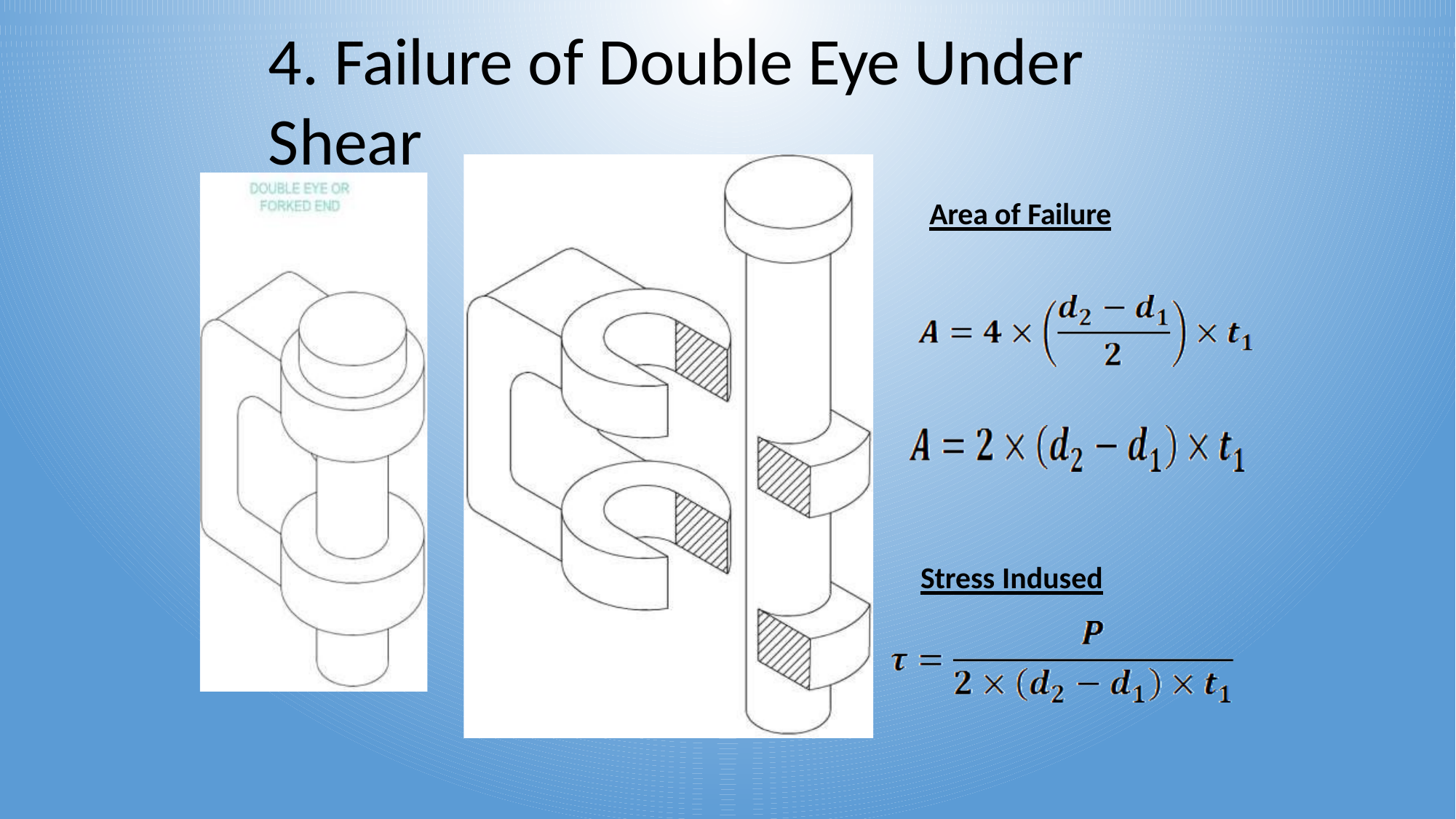

# 4. Failure of Double Eye Under Shear

Area of Failure

Stress Indused